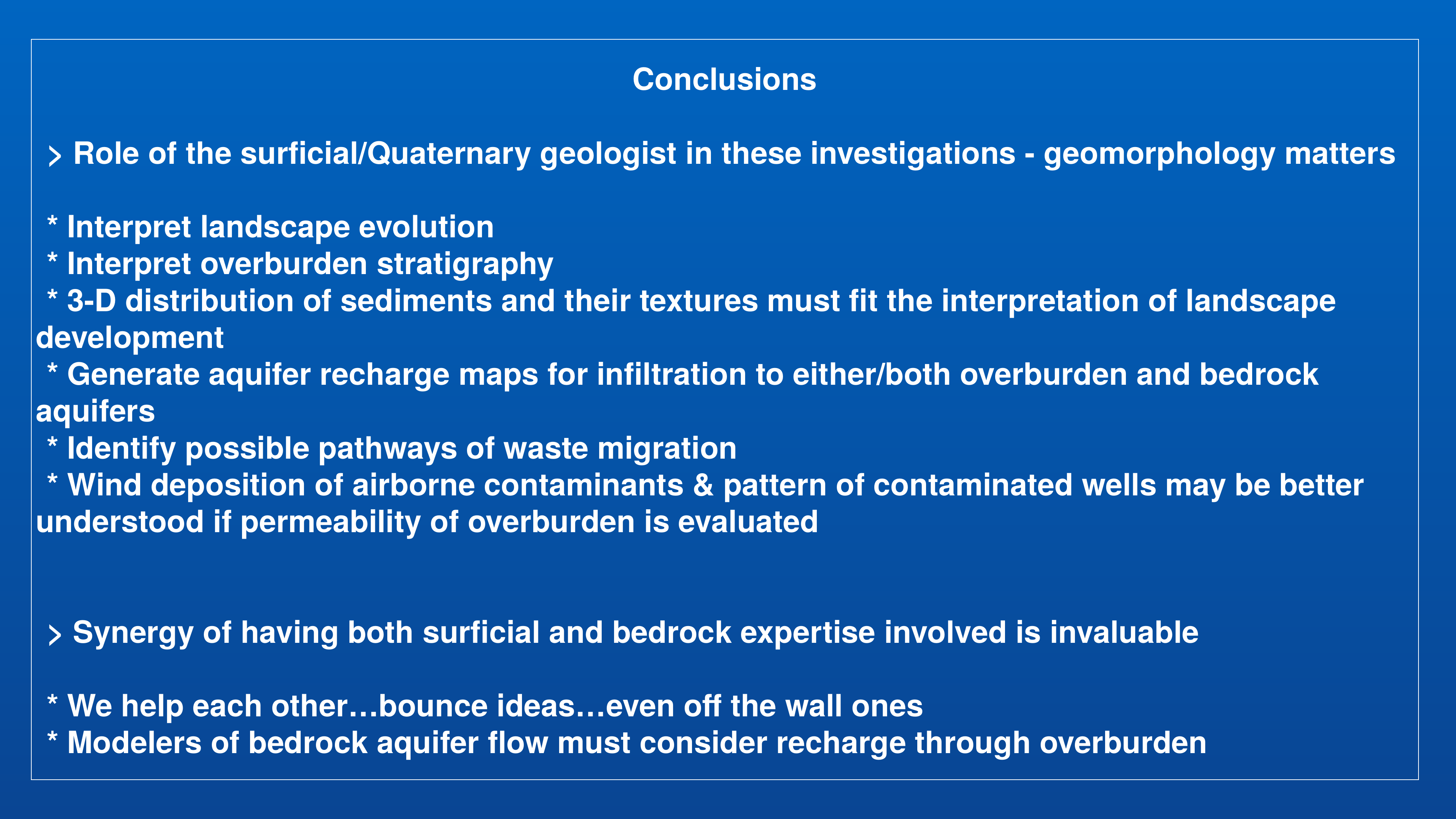

# Conclusions

> Role of the surficial/Quaternary geologist in these investigations - geomorphology matters

* Interpret landscape evolution
* Interpret overburden stratigraphy
* 3-D distribution of sediments and their textures must fit the interpretation of landscape development
* Generate aquifer recharge maps for infiltration to either/both overburden and bedrock aquifers
* Identify possible pathways of waste migration
* Wind deposition of airborne contaminants & pattern of contaminated wells may be better understood if permeability of overburden is evaluated

> Synergy of having both surficial and bedrock expertise involved is invaluable

* We help each other…bounce ideas…even off the wall ones
* Modelers of bedrock aquifer flow must consider recharge through overburden